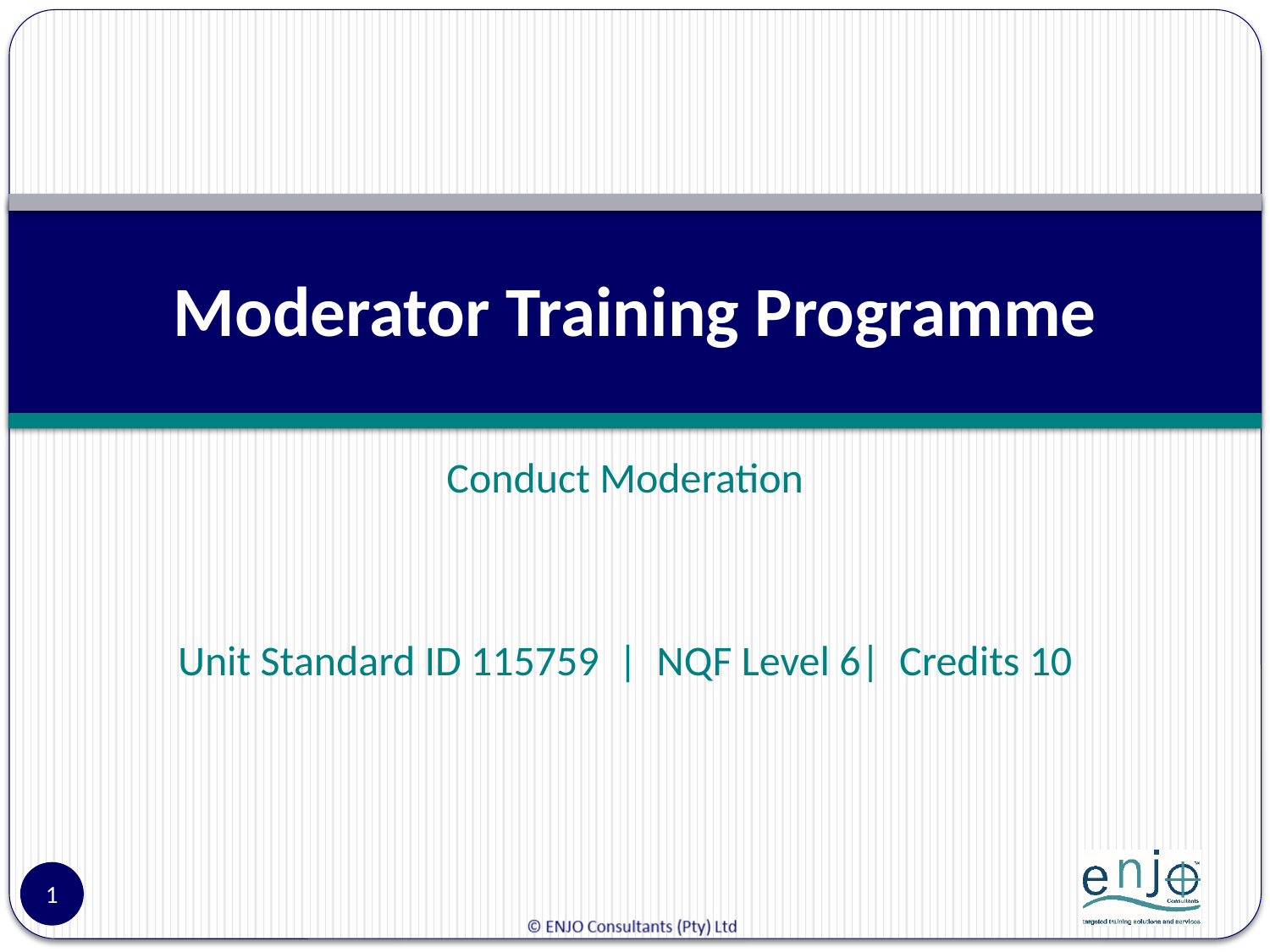

# Moderator Training Programme
Conduct Moderation

Unit Standard ID 115759  |  NQF Level 6|  Credits 10

1